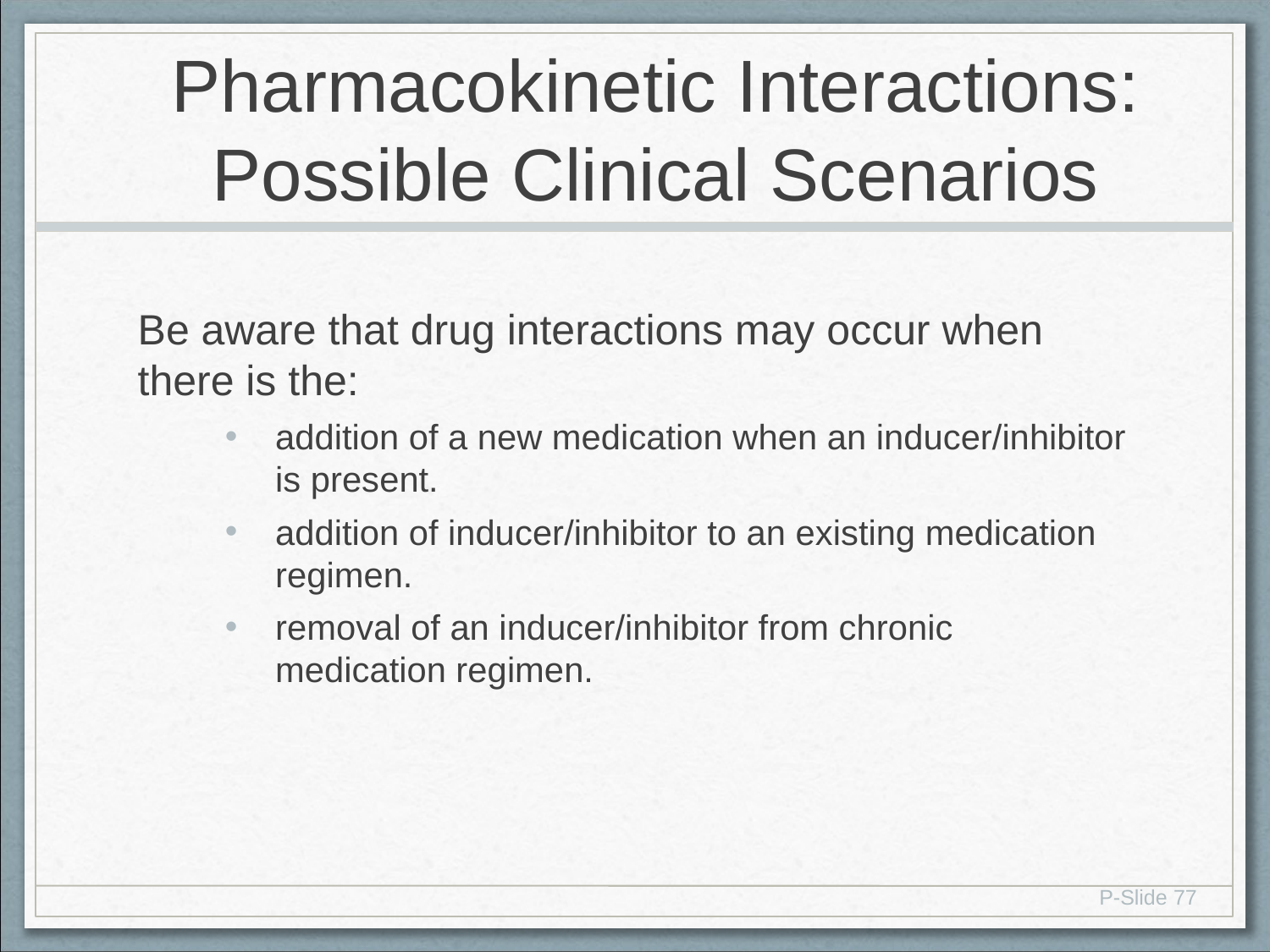

# Pharmacokinetic Interactions: Possible Clinical Scenarios
Be aware that drug interactions may occur when there is the:
addition of a new medication when an inducer/inhibitor is present.
addition of inducer/inhibitor to an existing medication regimen.
removal of an inducer/inhibitor from chronic medication regimen.

P-Slide 77